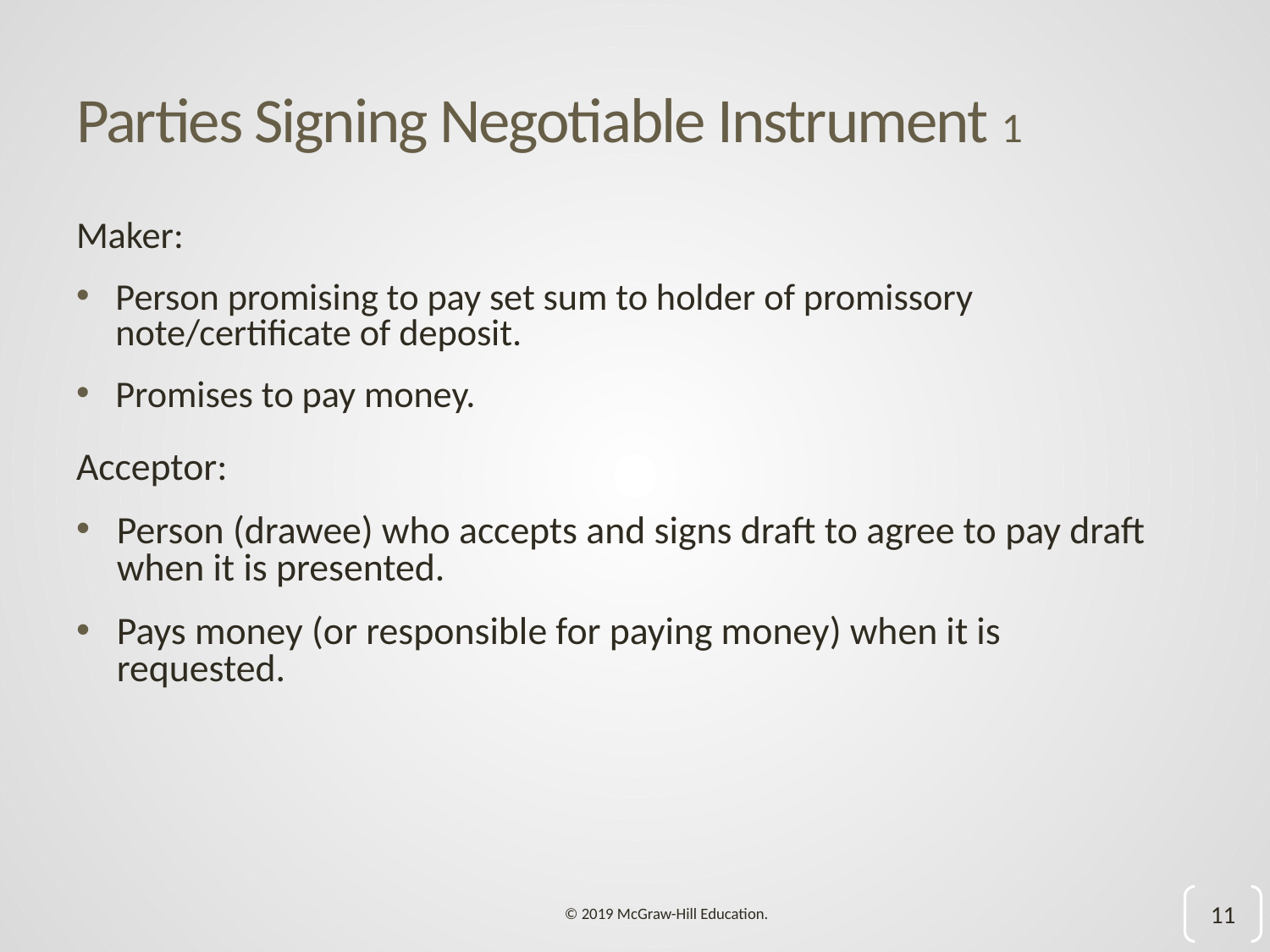

# Parties Signing Negotiable Instrument 1
Maker:
Person promising to pay set sum to holder of promissory note/certificate of deposit.
Promises to pay money.
Acceptor:
Person (drawee) who accepts and signs draft to agree to pay draft when it is presented.
Pays money (or responsible for paying money) when it is requested.
11